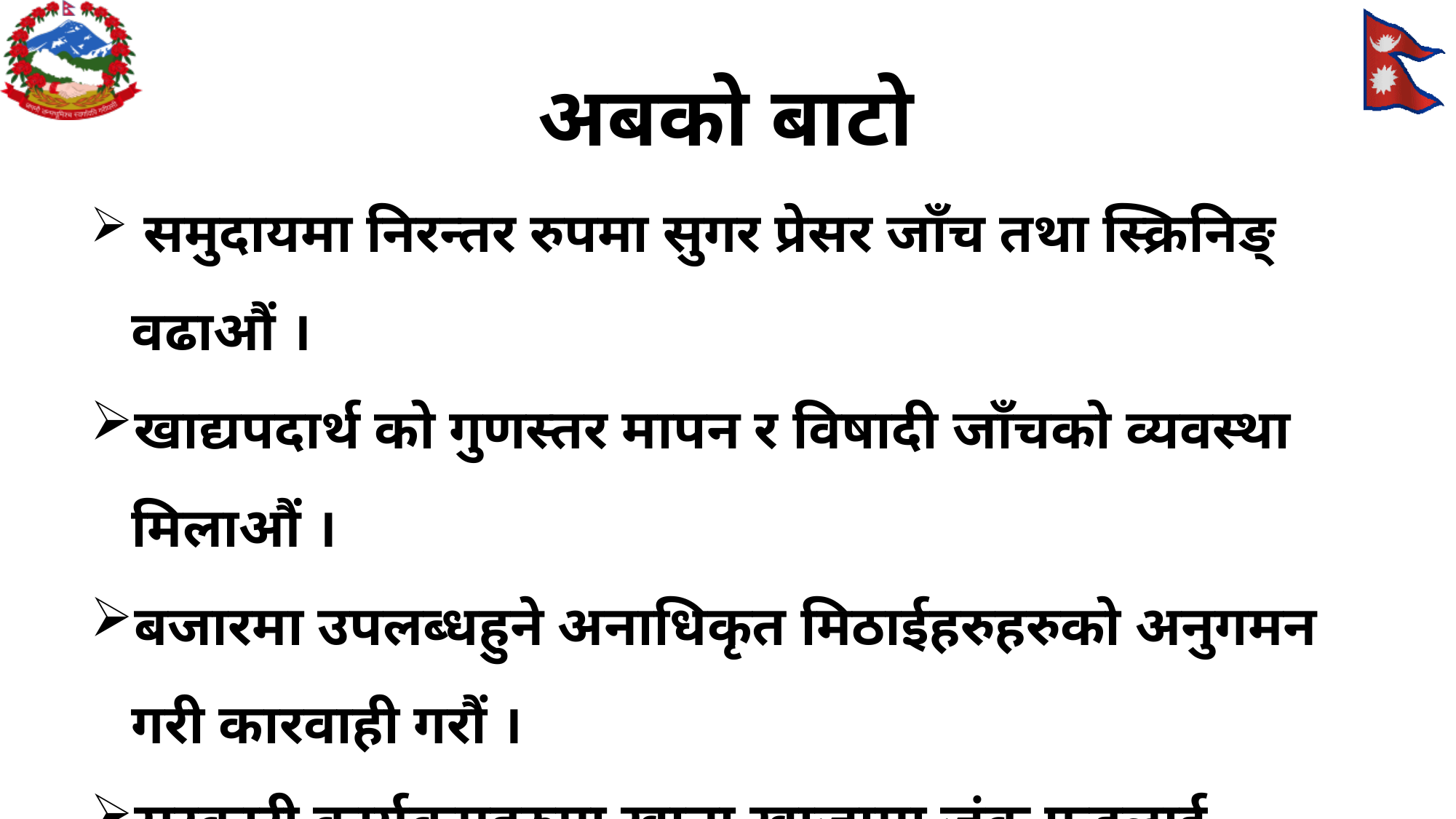

अबको बाटो
 समुदायमा निरन्तर रुपमा सुगर प्रेसर जाँच तथा स्क्रिनिङ् वढाऔं ।
खाद्यपदार्थ को गुणस्तर मापन र विषादी जाँचको व्यवस्था मिलाऔं ।
बजारमा उपलब्धहुने अनाधिकृत मिठाईहरुहरुको अनुगमन गरी कारवाही गरौं ।
सरकारी कार्यक्रमहरुमा खाना खाजामा जंक फुडलाई प्रतिवन्ध लगाऔं ।
मद्यपानको अवस्थालाई नियमन गरौं । निश्चित समय तोकेर बिक्री विरतण गर्ने व्यवस्था मिलाऔं र कम उमेर समुहकालाई बिक्री वितरण गर्न रोकौं ।